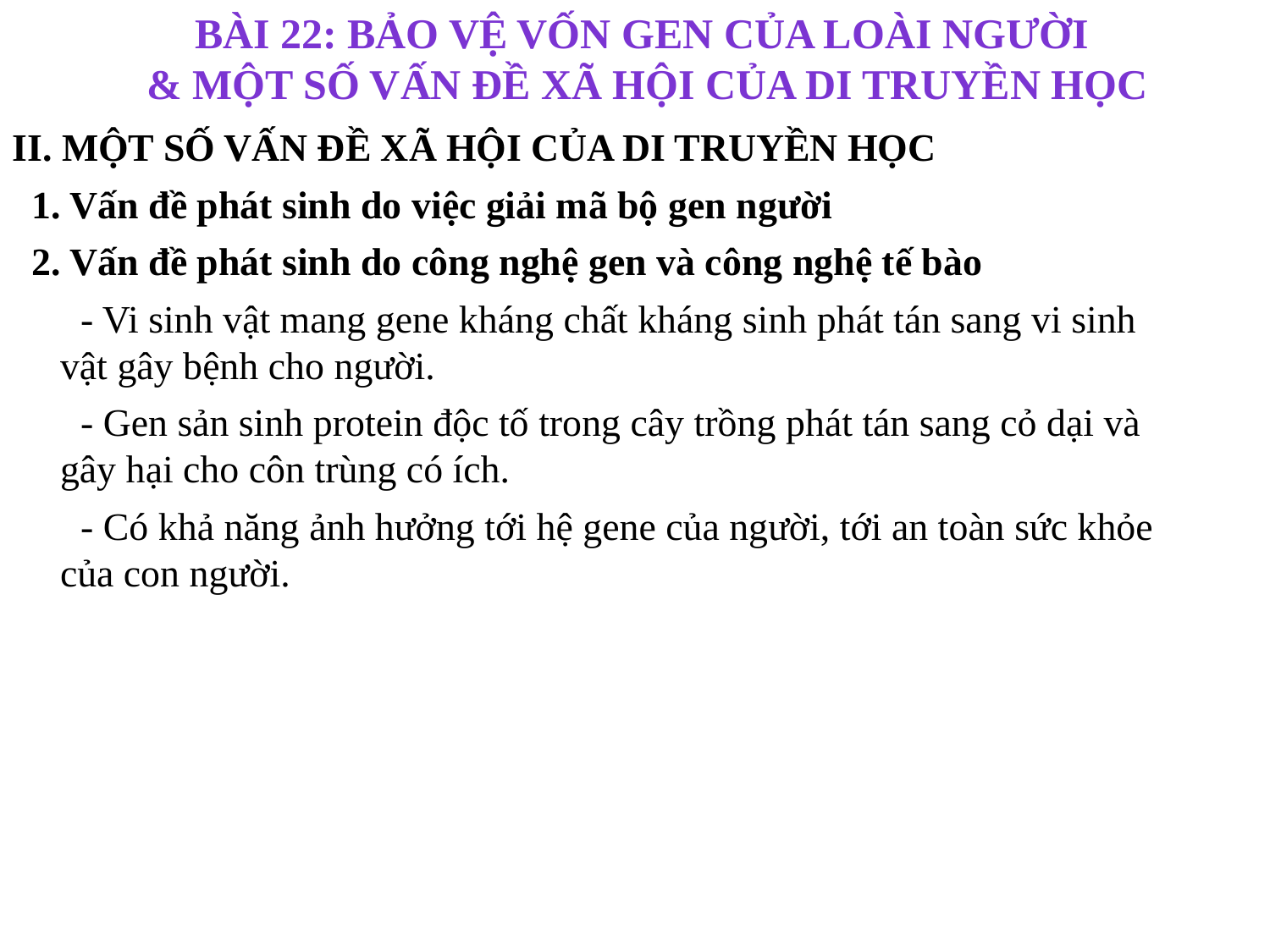

Bài 22: BẢO VỆ VỐN GEN CỦA LOÀI NGƯỜI
& MỘT SỐ VẤN ĐỀ XÃ HỘI CỦA DI TRUYỀN HỌC
II. MỘT SỐ VẤN ĐỀ XÃ HỘI CỦA DI TRUYỀN HỌC
  1. Vấn đề phát sinh do việc giải mã bộ gen người
  2. Vấn đề phát sinh do công nghệ gen và công nghệ tế bào
       - Vi sinh vật mang gene kháng chất kháng sinh phát tán sang vi sinh vật gây bệnh cho người.
       - Gen sản sinh protein độc tố trong cây trồng phát tán sang cỏ dại và gây hại cho côn trùng có ích.
       - Có khả năng ảnh hưởng tới hệ gene của người, tới an toàn sức khỏe của con người.